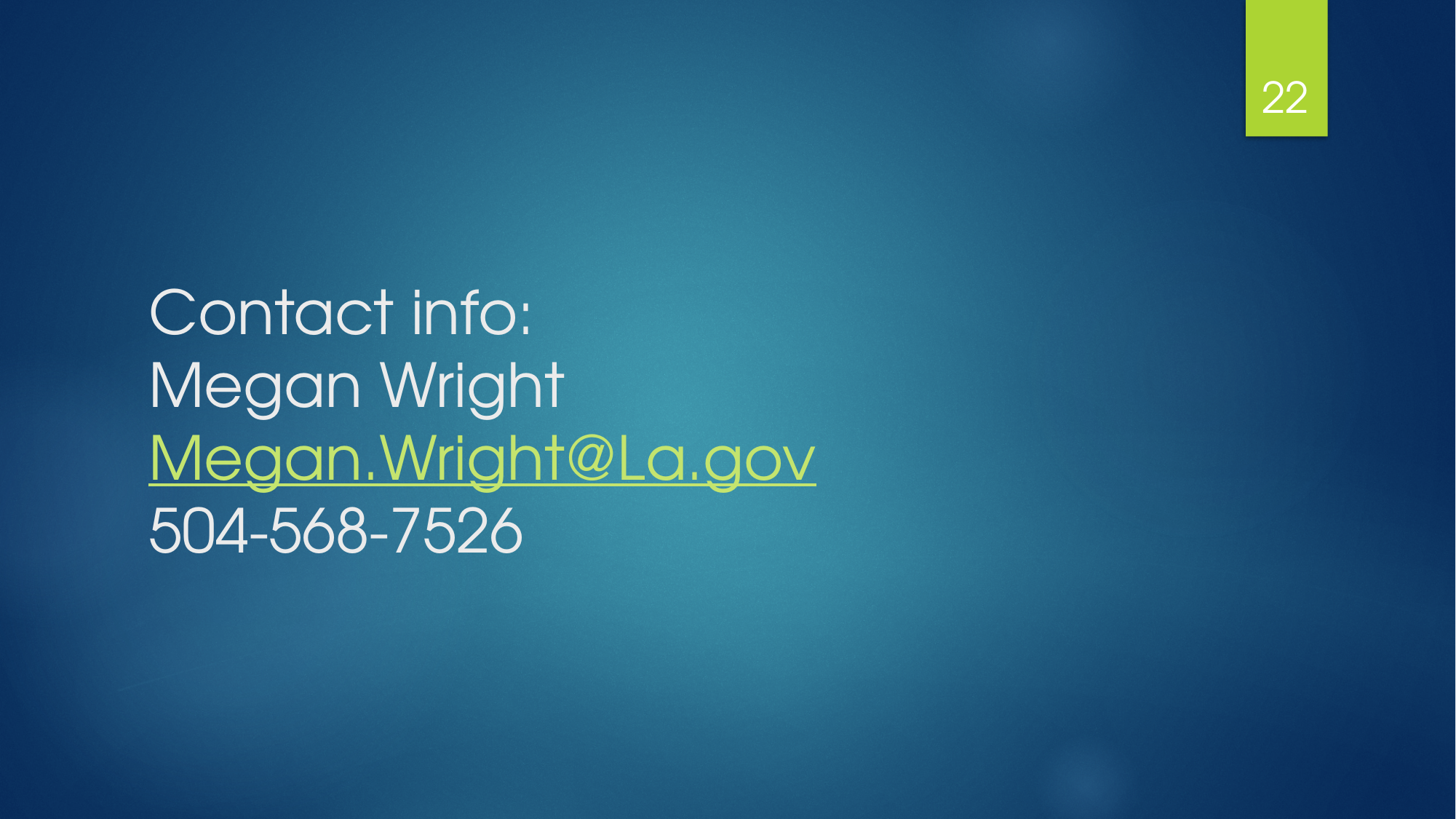

22
# Contact info: Megan Wright Megan.Wright@La.gov 504-568-7526